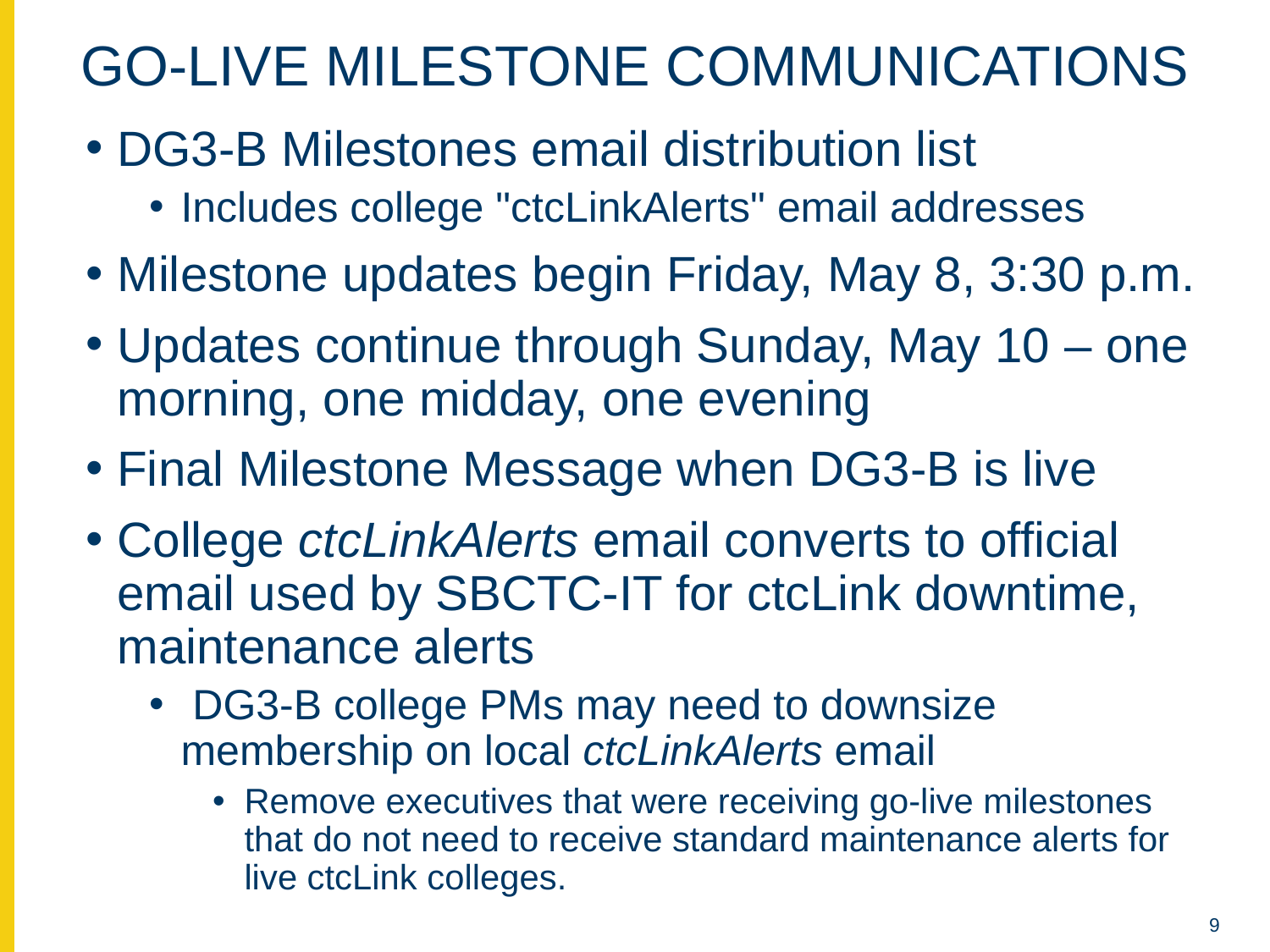

# Go-live Milestone communications
DG3-B Milestones email distribution list
Includes college "ctcLinkAlerts" email addresses
Milestone updates begin Friday, May 8, 3:30 p.m.
Updates continue through Sunday, May 10 – one morning, one midday, one evening
Final Milestone Message when DG3-B is live
College ctcLinkAlerts email converts to official email used by SBCTC-IT for ctcLink downtime, maintenance alerts
 DG3-B college PMs may need to downsize membership on local ctcLinkAlerts email
Remove executives that were receiving go-live milestones that do not need to receive standard maintenance alerts for live ctcLink colleges.

9